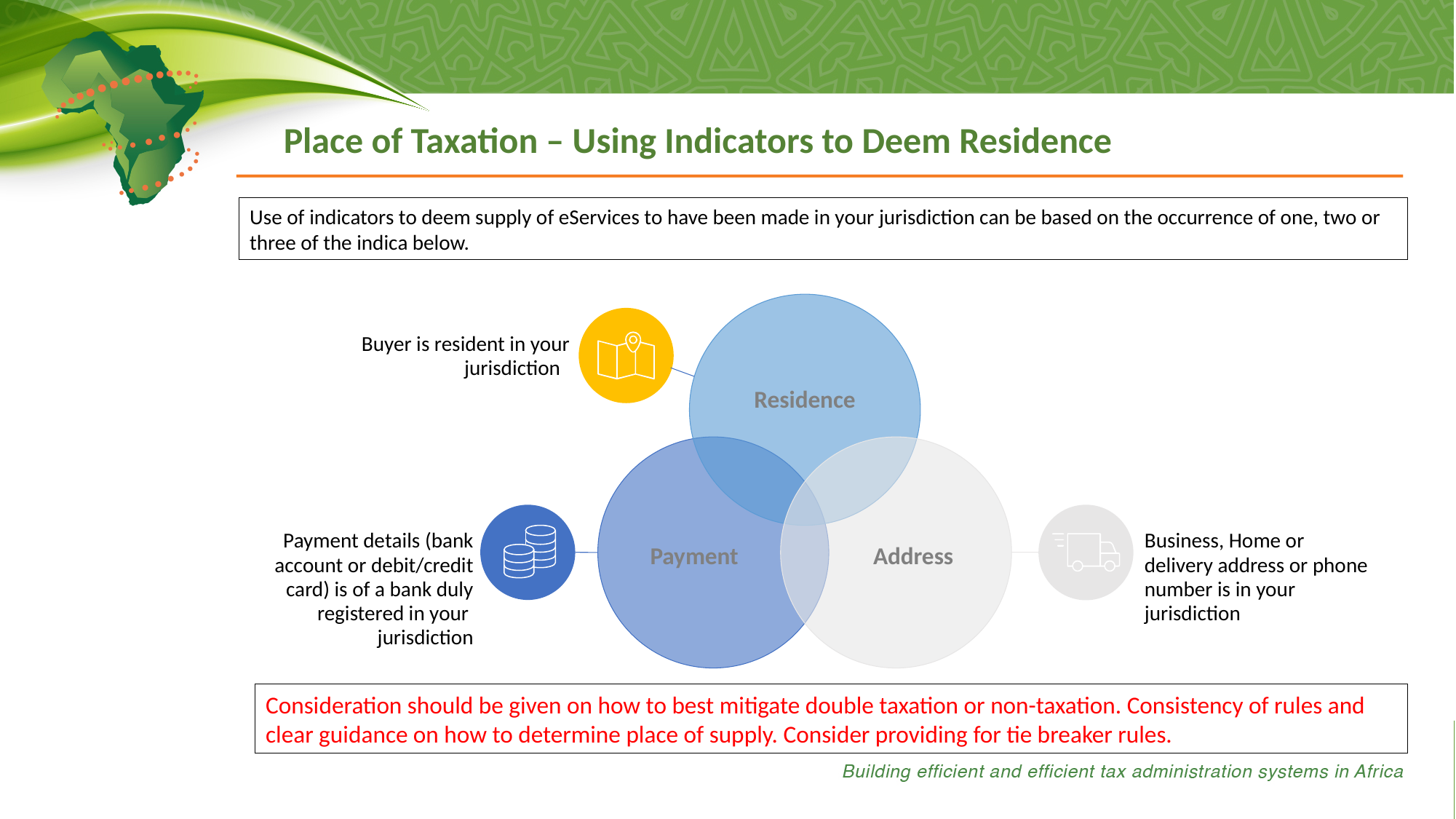

Place of Taxation – Using Indicators to Deem Residence
Use of indicators to deem supply of eServices to have been made in your jurisdiction can be based on the occurrence of one, two or three of the indica below.

Buyer is resident in your jurisdiction
Residence

Payment details (bank account or debit/credit card) is of a bank duly registered in your  jurisdiction
Business, Home or delivery address or phone number is in your jurisdiction
Payment
Address

Consideration should be given on how to best mitigate double taxation or non-taxation. Consistency of rules and clear guidance on how to determine place of supply. Consider providing for tie breaker rules.